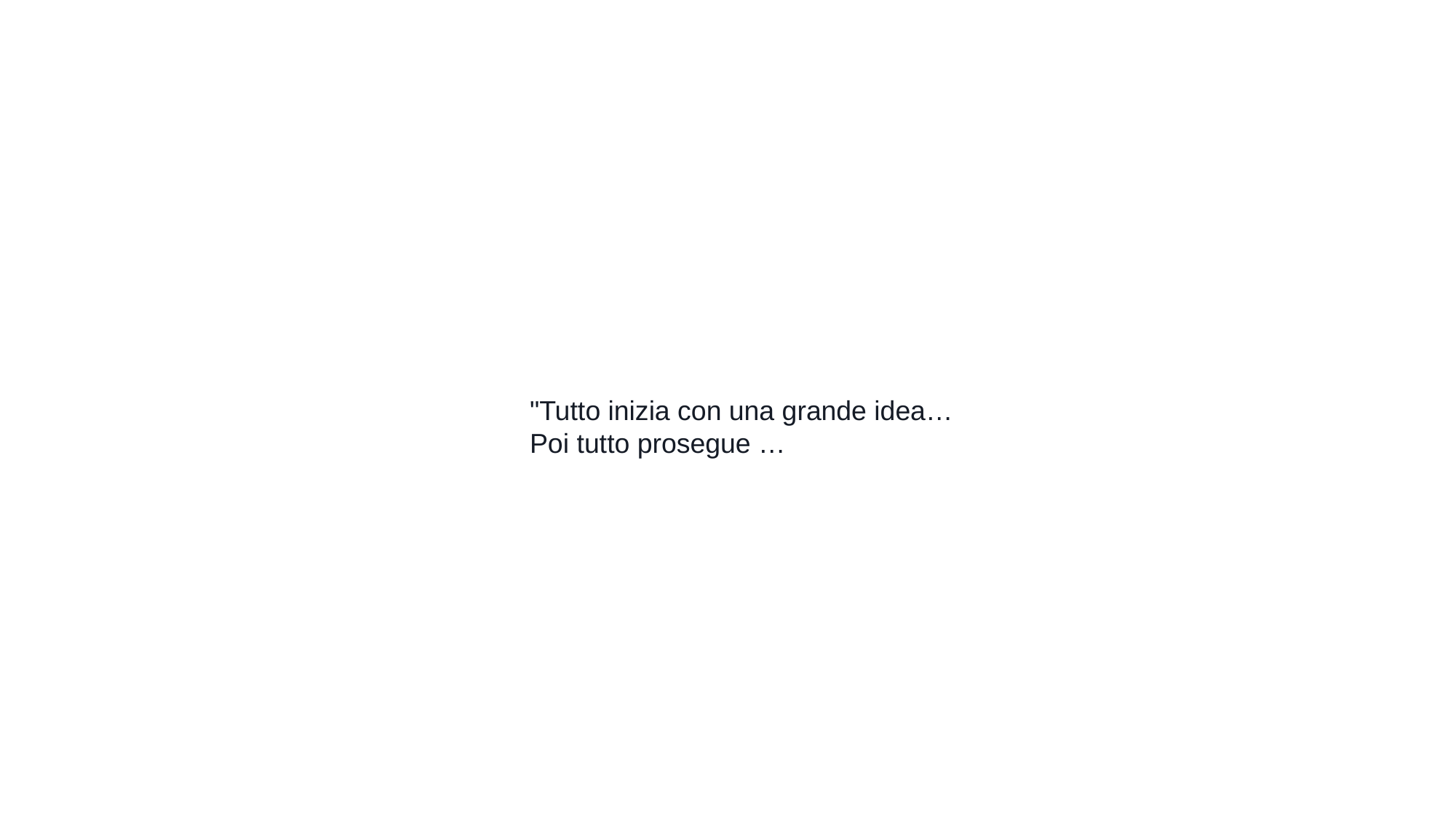

"Tutto inizia con una grande idea…
Poi tutto prosegue …